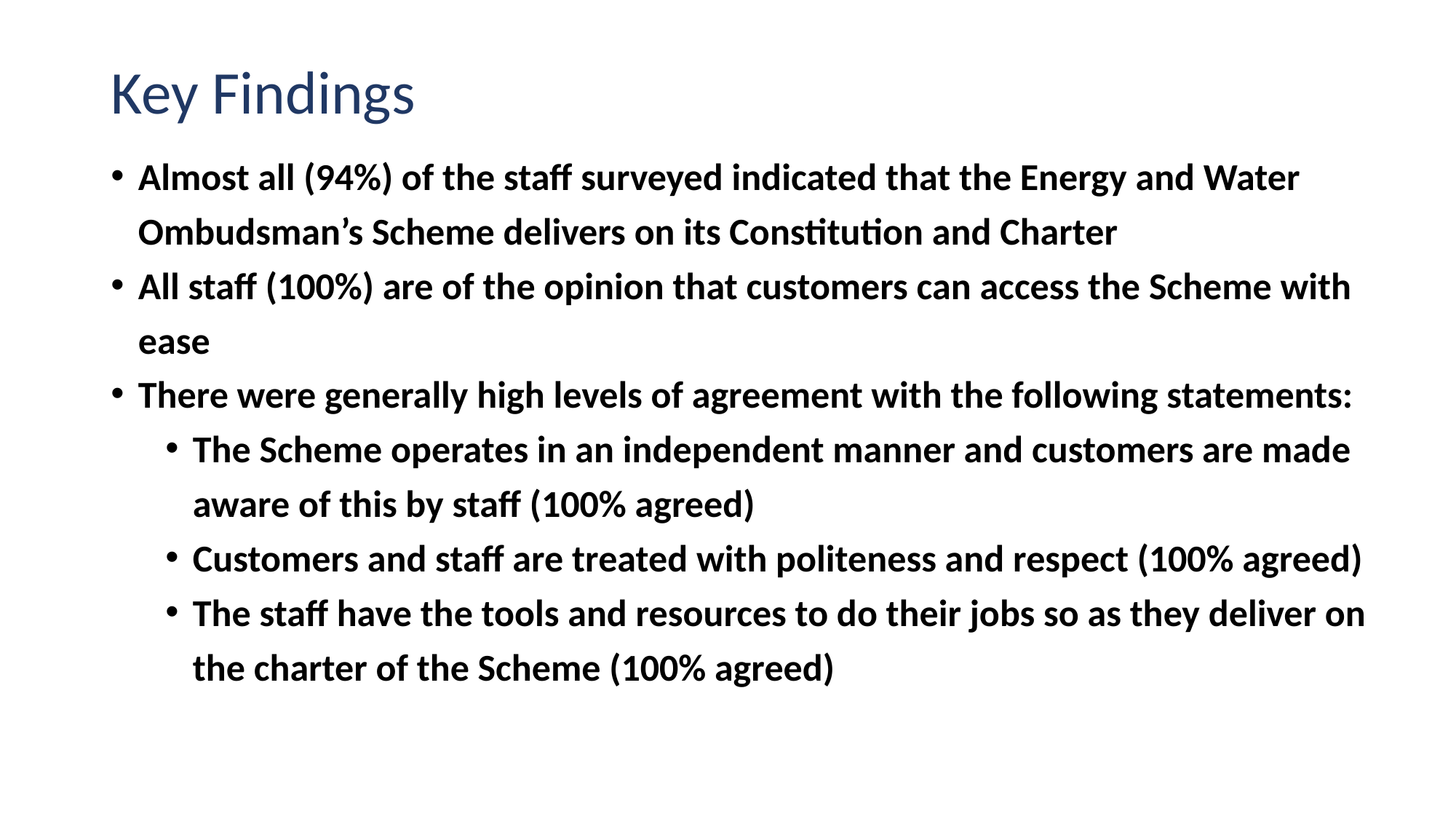

# Key Findings
Almost all (94%) of the staff surveyed indicated that the Energy and Water Ombudsman’s Scheme delivers on its Constitution and Charter
All staff (100%) are of the opinion that customers can access the Scheme with ease
There were generally high levels of agreement with the following statements:
The Scheme operates in an independent manner and customers are made aware of this by staff (100% agreed)
Customers and staff are treated with politeness and respect (100% agreed)
The staff have the tools and resources to do their jobs so as they deliver on the charter of the Scheme (100% agreed)